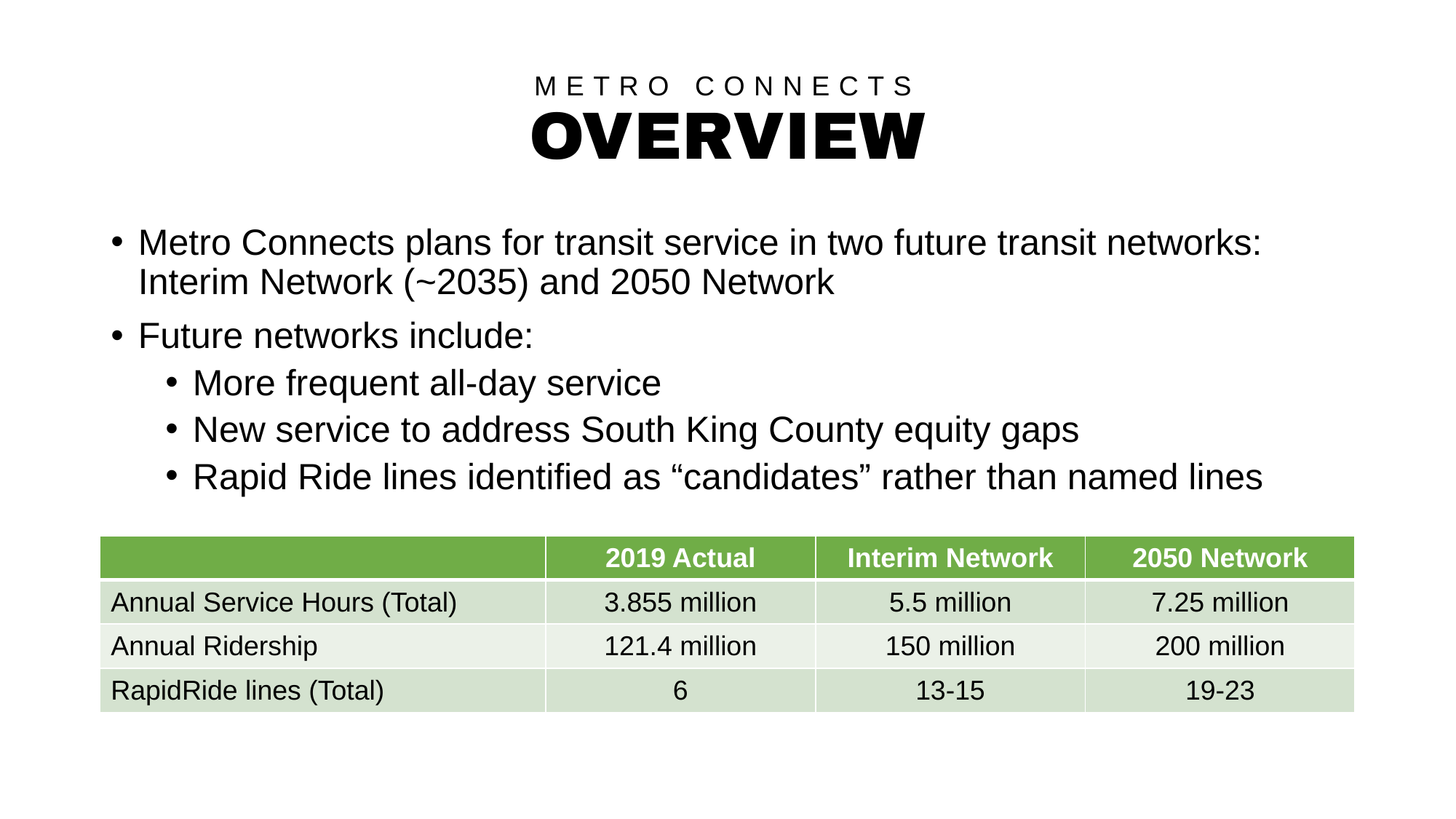

# METRO CONNECTS OVERVIEW
Metro Connects plans for transit service in two future transit networks: Interim Network (~2035) and 2050 Network
Future networks include:
More frequent all-day service
New service to address South King County equity gaps
Rapid Ride lines identified as “candidates” rather than named lines
|  | 2019 Actual | Interim Network | 2050 Network |
| --- | --- | --- | --- |
| Annual Service Hours (Total) | 3.855 million | 5.5 million | 7.25 million |
| Annual Ridership | 121.4 million | 150 million | 200 million |
| RapidRide lines (Total) | 6 | 13-15 | 19-23 |